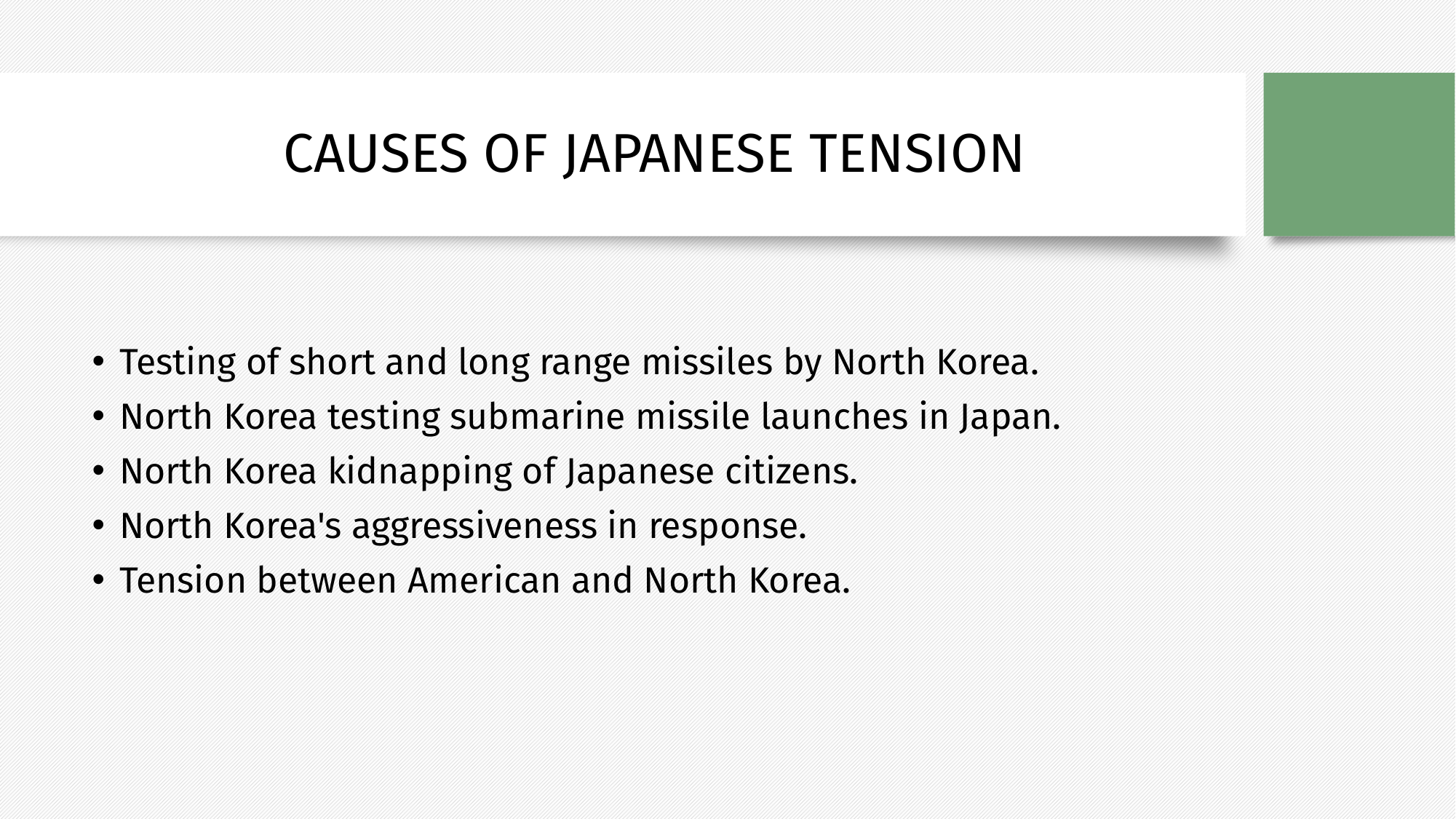

# CAUSES OF JAPANESE TENSION

Testing of short and long range missiles by North Korea.
North Korea testing submarine missile launches in Japan.
North Korea kidnapping of Japanese citizens.
North Korea's aggressiveness in response.
Tension between American and North Korea.